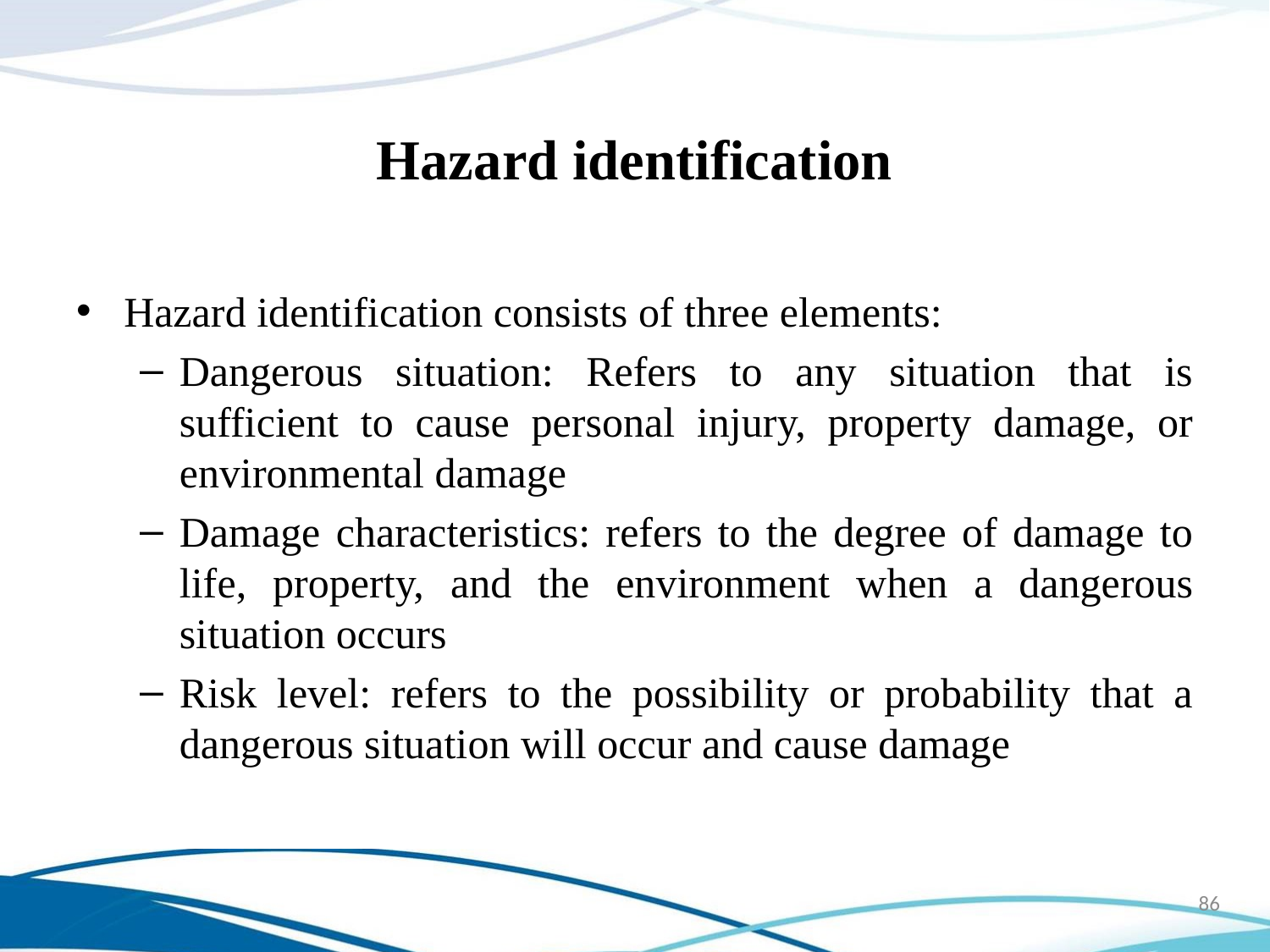

# Hazard identification
Hazard identification consists of three elements:
Dangerous situation: Refers to any situation that is sufficient to cause personal injury, property damage, or environmental damage
Damage characteristics: refers to the degree of damage to life, property, and the environment when a dangerous situation occurs
Risk level: refers to the possibility or probability that a dangerous situation will occur and cause damage

86